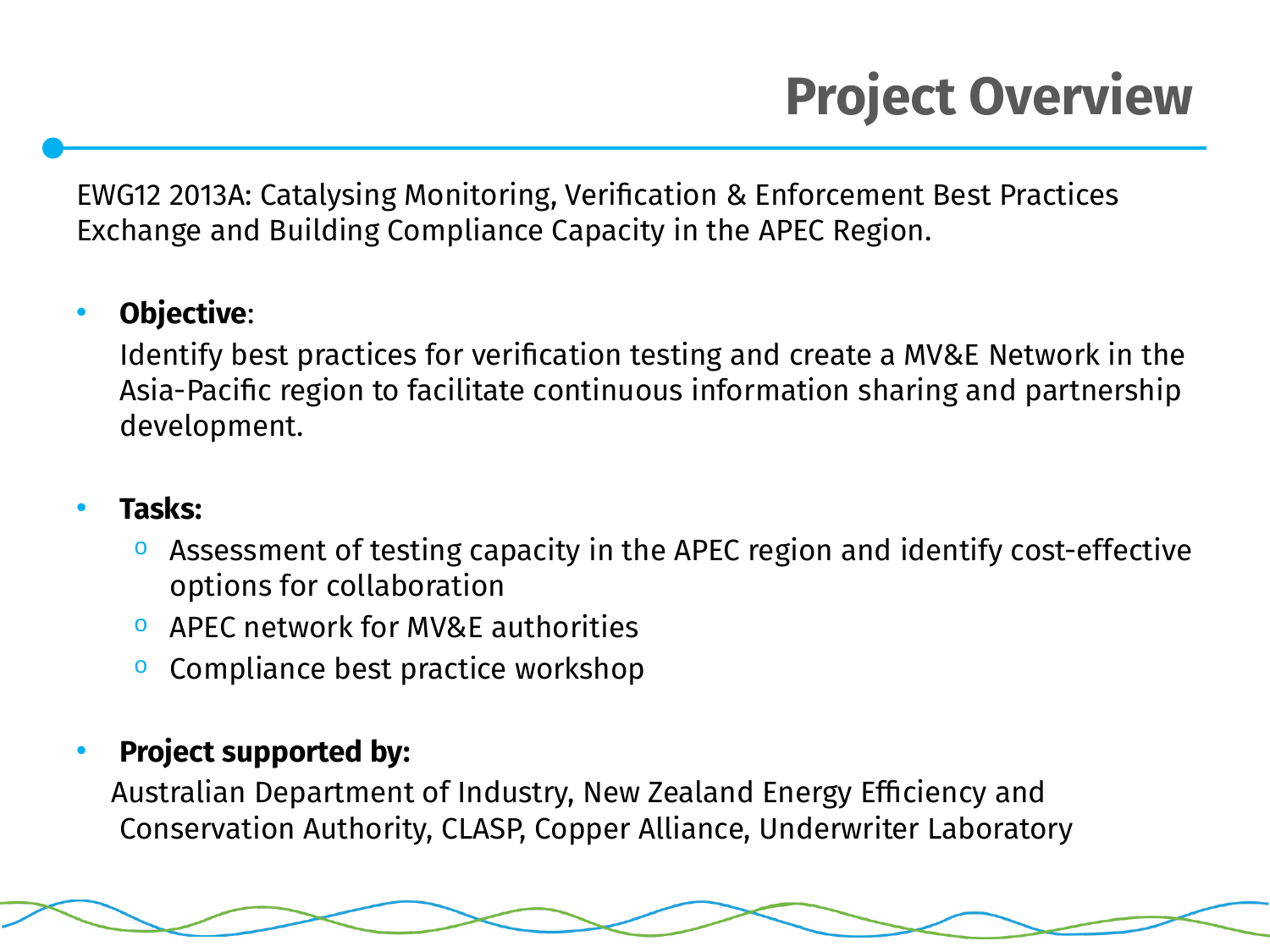

# Project Overview
EWG12 2013A: Catalysing Monitoring, Verification & Enforcement Best Practices Exchange and Building Compliance Capacity in the APEC Region.

Objective:
Identify best practices for verification testing and create a MV&E Network in the Asia-Pacific region to facilitate continuous information sharing and partnership development.

Tasks:
Assessment of testing capacity in the APEC region and identify cost-effective options for collaboration
APEC network for MV&E authorities
Compliance best practice workshop

Project supported by:
     Australian Department of Industry, New Zealand Energy Efficiency and Conservation Authority, CLASP, Copper Alliance, Underwriter Laboratory